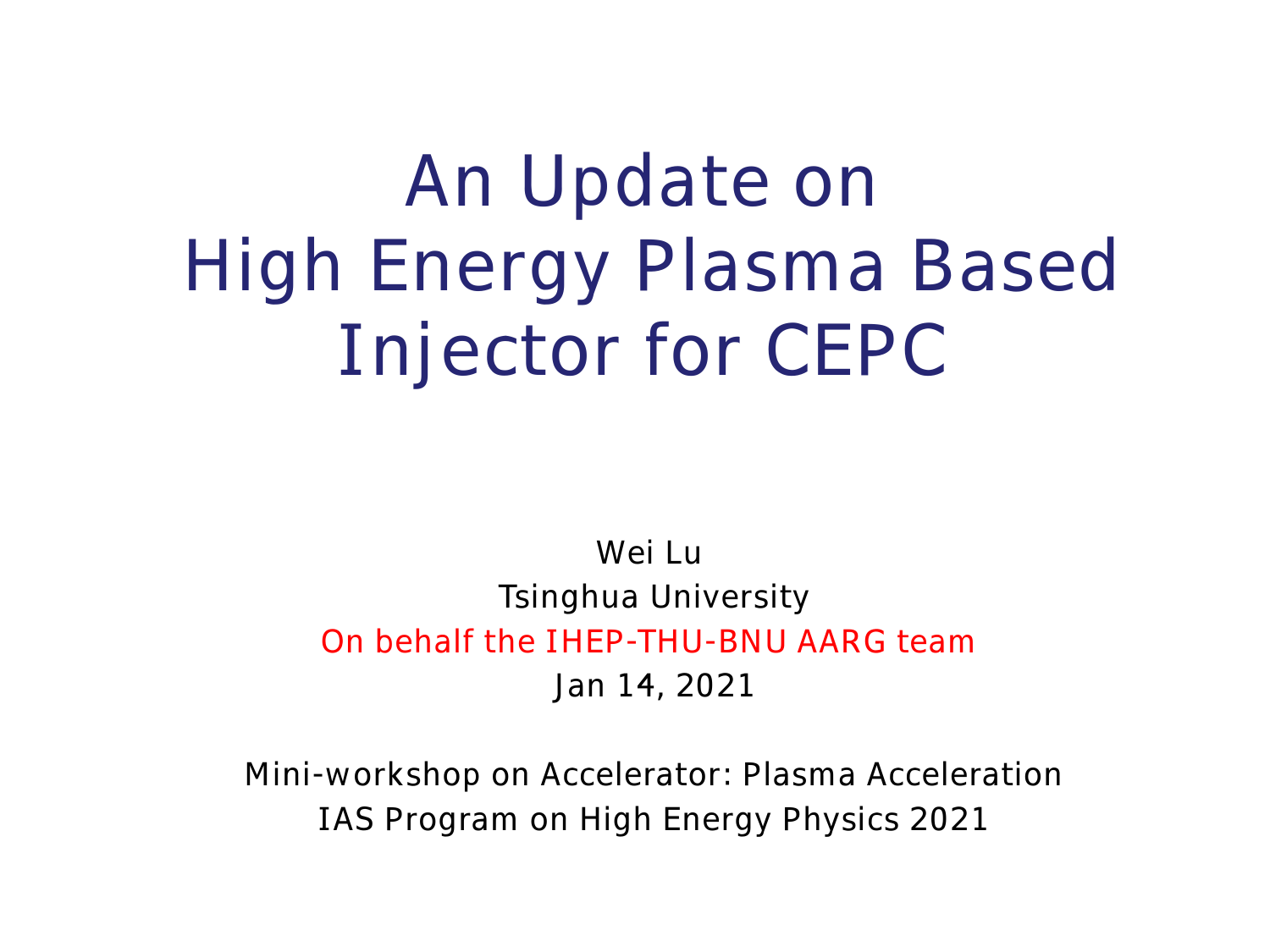

An Update on
High Energy Plasma Based Injector for CEPC

Wei Lu
Tsinghua University
On behalf the IHEP-THU-BNU AARG team
Jan 14, 2021

Mini-workshop on Accelerator: Plasma Acceleration
IAS Program on High Energy Physics 2021